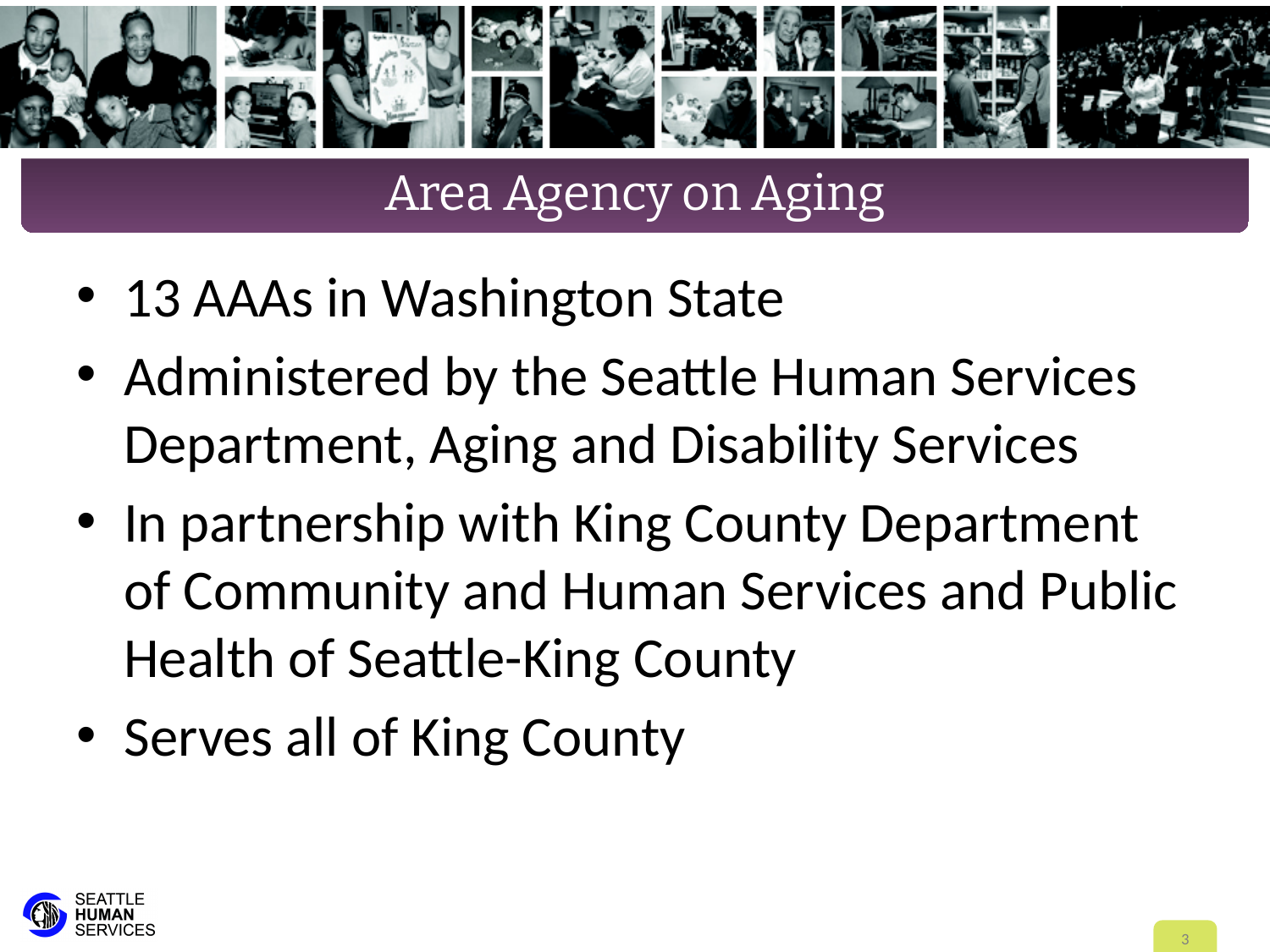

# Area Agency on Aging
13 AAAs in Washington State
Administered by the Seattle Human Services Department, Aging and Disability Services
In partnership with King County Department of Community and Human Services and Public Health of Seattle-King County
Serves all of King County
3